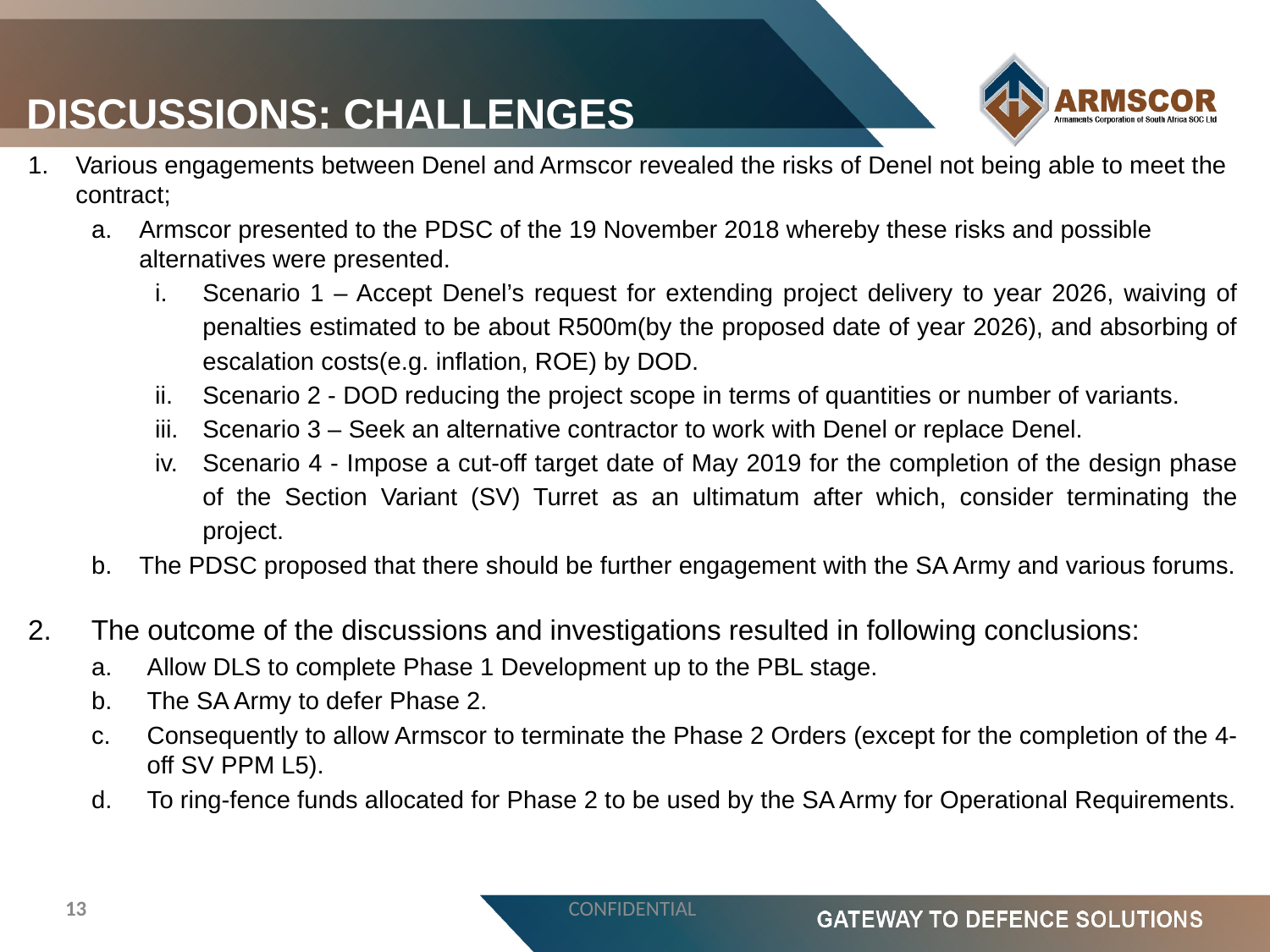

# DISCUSSIONS: CHALLENGES

Various engagements between Denel and Armscor revealed the risks of Denel not being able to meet the contract;
Armscor presented to the PDSC of the 19 November 2018 whereby these risks and possible alternatives were presented.
Scenario 1 – Accept Denel’s request for extending project delivery to year 2026, waiving of penalties estimated to be about R500m(by the proposed date of year 2026), and absorbing of escalation costs(e.g. inflation, ROE) by DOD.
Scenario 2 - DOD reducing the project scope in terms of quantities or number of variants.
Scenario 3 – Seek an alternative contractor to work with Denel or replace Denel.
Scenario 4 - Impose a cut-off target date of May 2019 for the completion of the design phase of the Section Variant (SV) Turret as an ultimatum after which, consider terminating the project.
The PDSC proposed that there should be further engagement with the SA Army and various forums.

  The outcome of the discussions and investigations resulted in following conclusions:
Allow DLS to complete Phase 1 Development up to the PBL stage.
The SA Army to defer Phase 2.
Consequently to allow Armscor to terminate the Phase 2 Orders (except for the completion of the 4-off SV PPM L5).
To ring-fence funds allocated for Phase 2 to be used by the SA Army for Operational Requirements.

CONFIDENTIAL
13